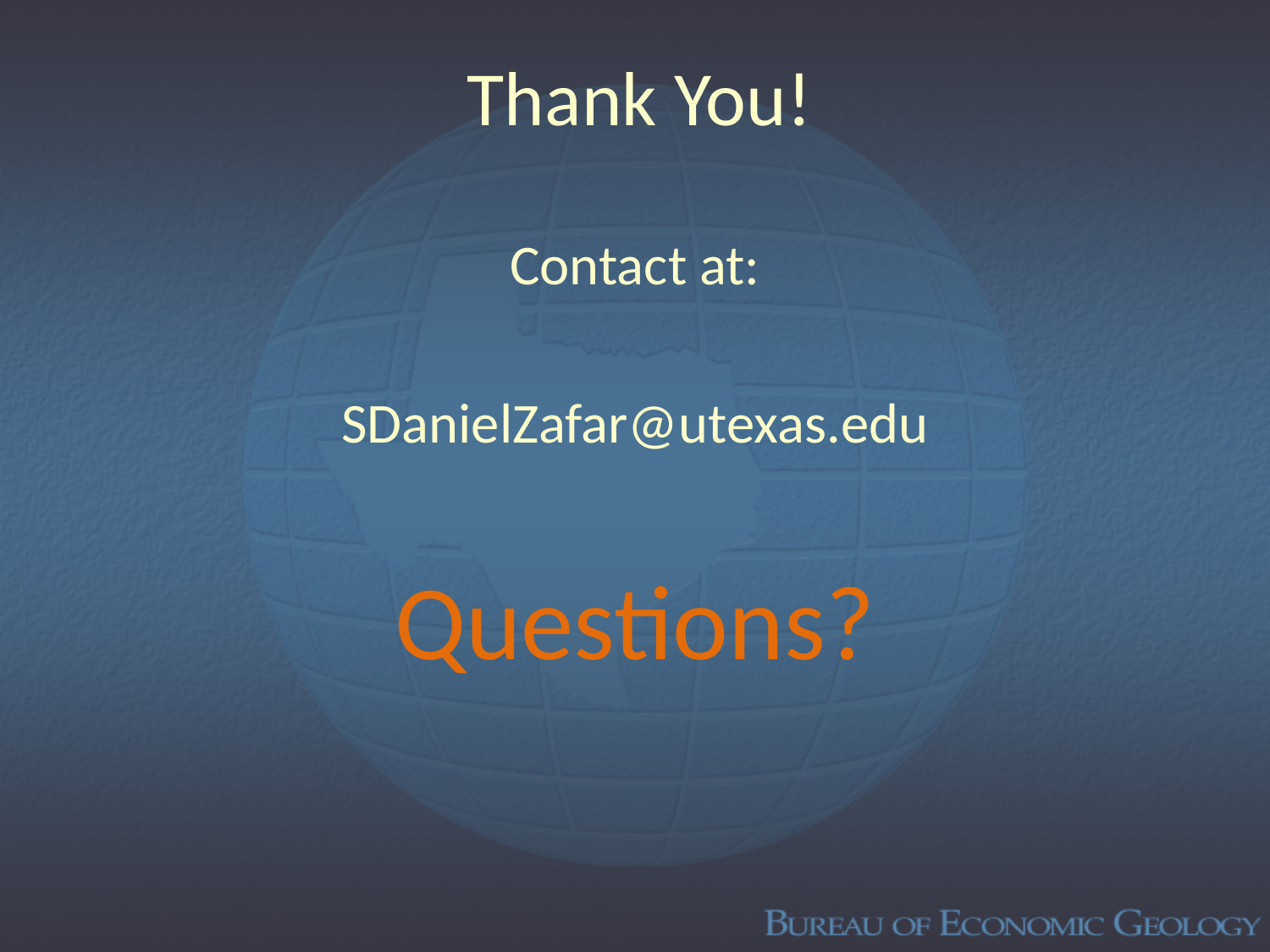

# Thank You!
Contact at:

SDanielZafar@utexas.edu

Questions?